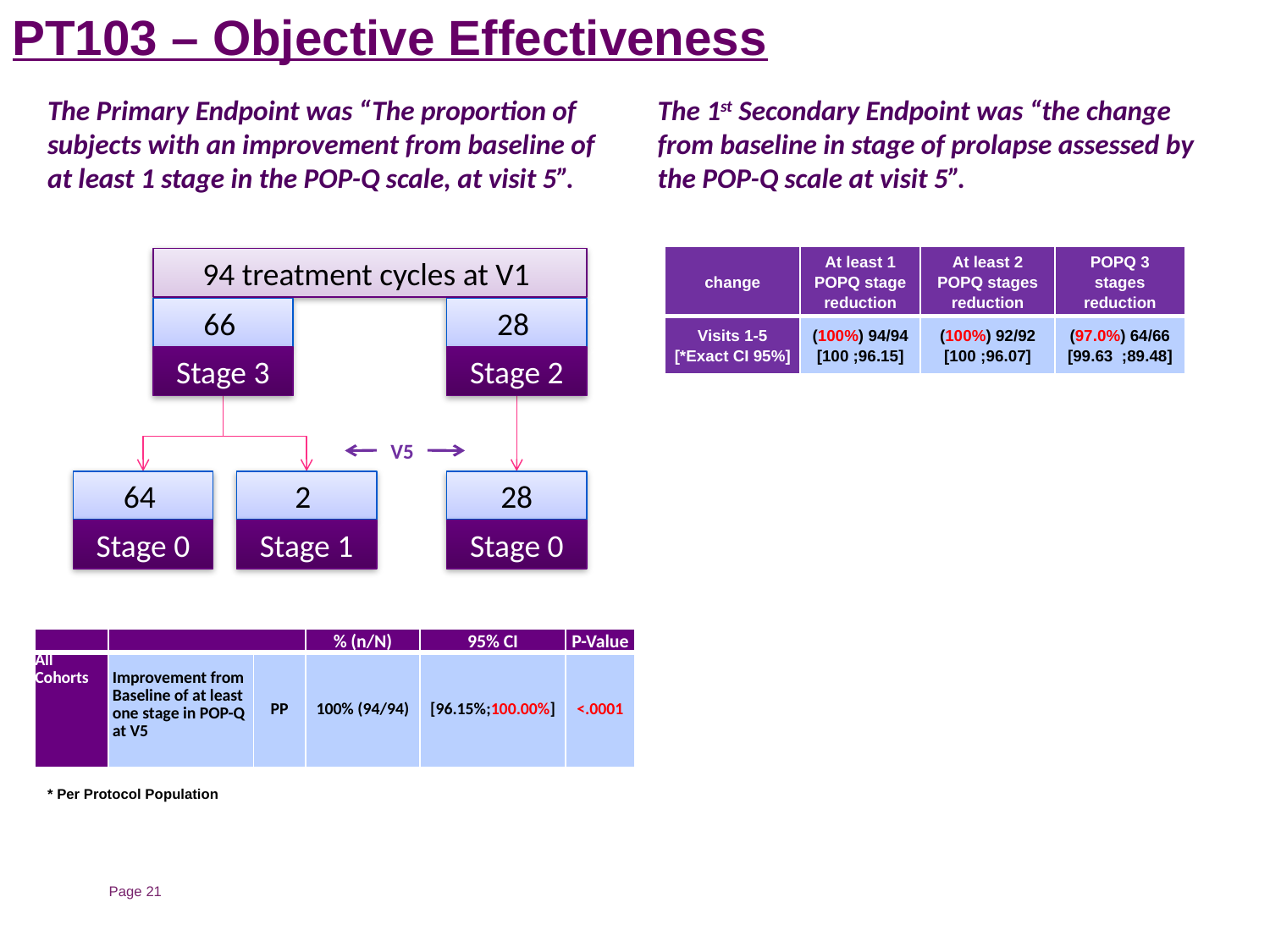

PT103 – Objective Effectiveness
The Primary Endpoint was “The proportion of subjects with an improvement from baseline of at least 1 stage in the POP-Q scale, at visit 5”.
The 1st Secondary Endpoint was “the change from baseline in stage of prolapse assessed by the POP-Q scale at visit 5”.

| change | At least 1 POPQ stage reduction | At least 2 POPQ stages reduction | 3 POPQ stages reduction |
| --- | --- | --- | --- |
| Visits 1-5 [95% Exact CI\*] | 94/94 (100%) [96.15; 100] | 92/92 (100%) [96.07; 100] | 64/66 (97.0%) [89.48; 99.63] |
94 treatment cycles at V1
66
Stage 3
28
Stage 2
64
Stage 0
2
Stage 1
28
Stage 0
V5
|  |  |  | % (n/N) | 95% CI | P-Value |
| --- | --- | --- | --- | --- | --- |
| All Cohorts | Improvement from Baseline of at least one stage in POP-Q at V5 | PP | 100% (94/94) | [96.15%;100.00%] | <.0001 |
* Per Protocol Population